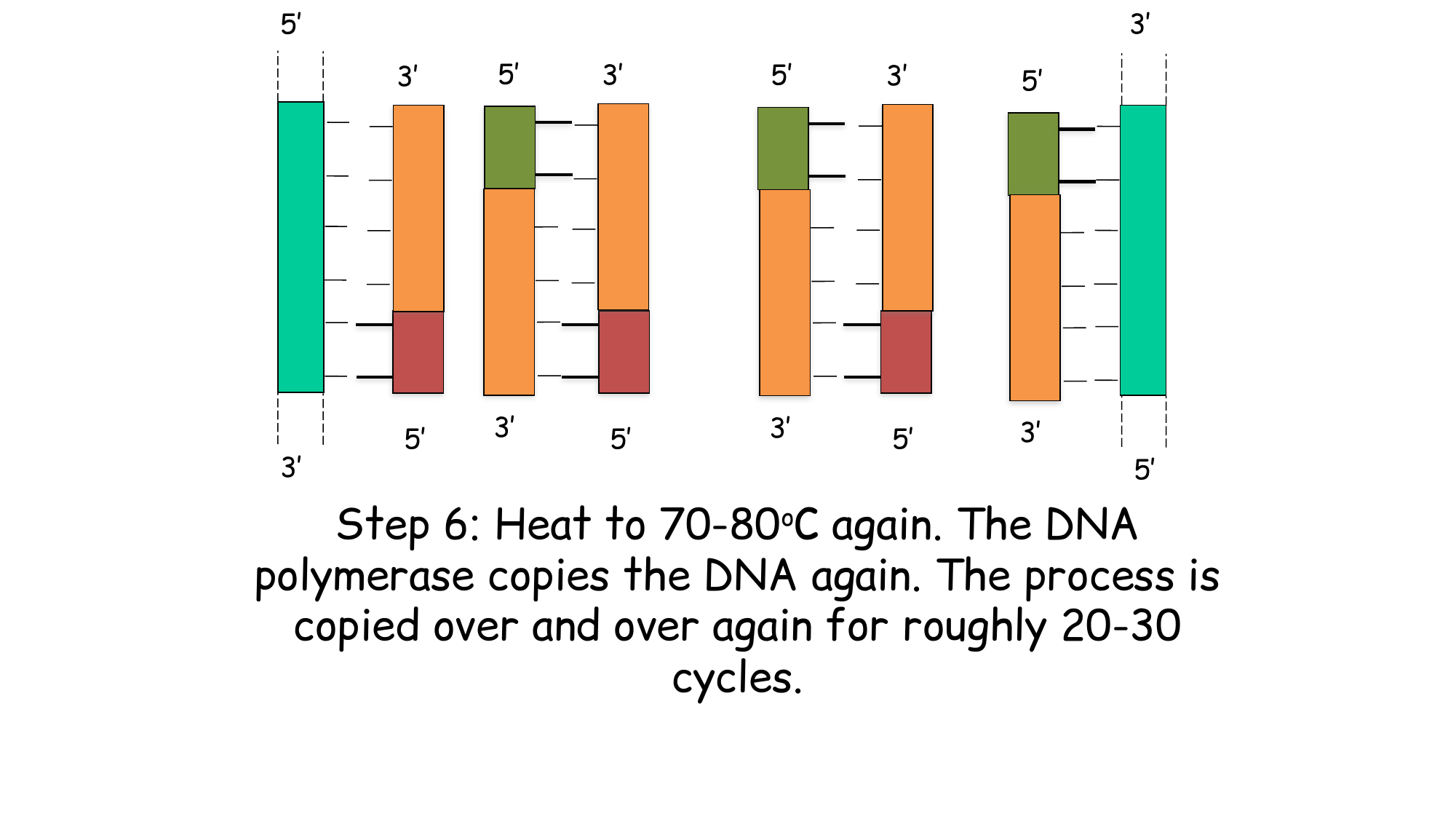

5’

3’
3’

5’
5’

3’
3’

5’

3’

3’

5’

3’

3’

3’

3’
3’

5’
3’

5’

5’
Step 6: Heat to 70-80oC again. The DNA polymerase copies the DNA again. The process is copied over and over again for roughly 20-30 cycles.